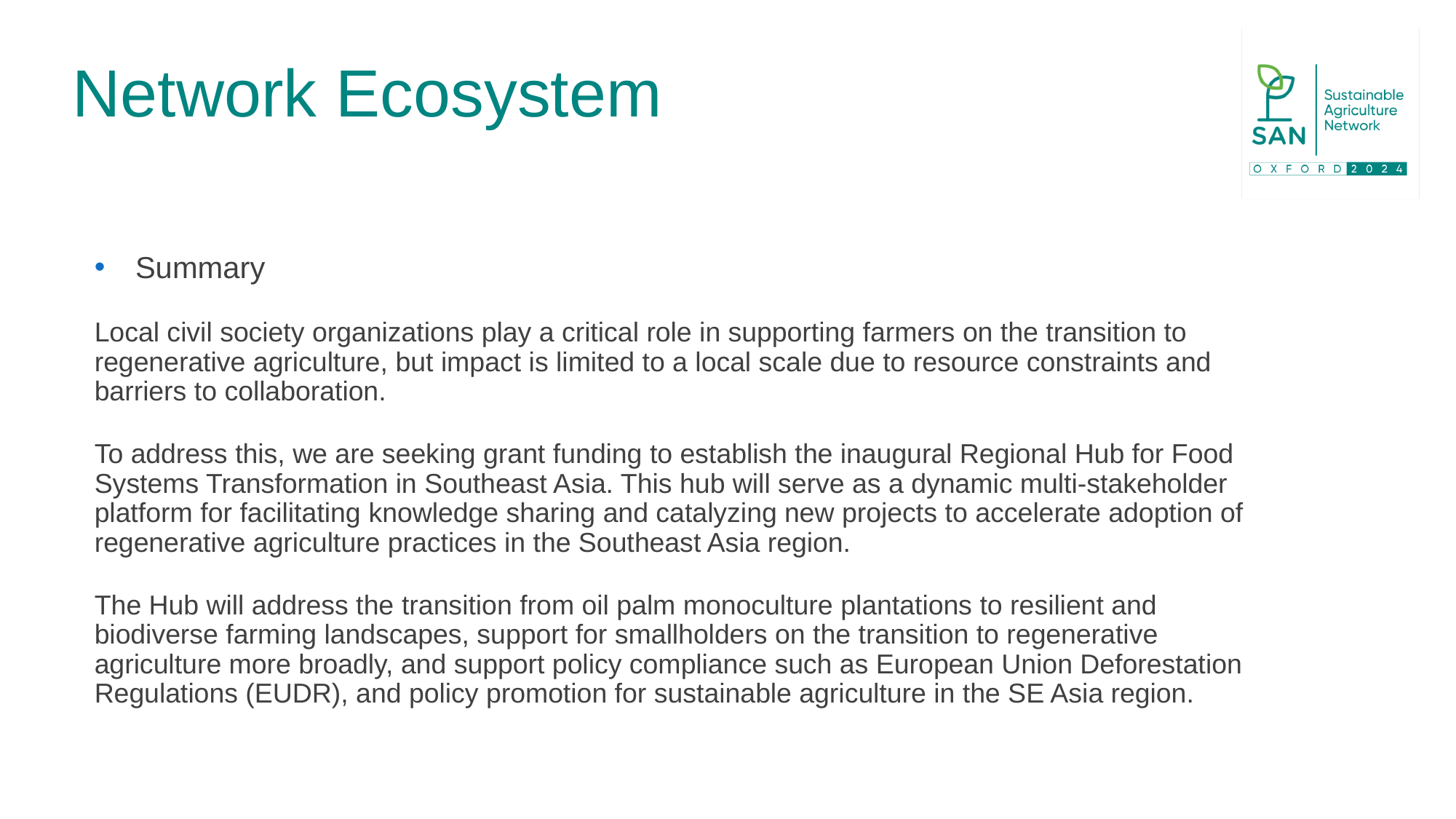

# Network Ecosystem
Summary
Local civil society organizations play a critical role in supporting farmers on the transition to regenerative agriculture, but impact is limited to a local scale due to resource constraints and barriers to collaboration.
To address this, we are seeking grant funding to establish the inaugural Regional Hub for Food Systems Transformation in Southeast Asia. This hub will serve as a dynamic multi-stakeholder platform for facilitating knowledge sharing and catalyzing new projects to accelerate adoption of regenerative agriculture practices in the Southeast Asia region.
The Hub will address the transition from oil palm monoculture plantations to resilient and biodiverse farming landscapes, support for smallholders on the transition to regenerative agriculture more broadly, and support policy compliance such as European Union Deforestation Regulations (EUDR), and policy promotion for sustainable agriculture in the SE Asia region.